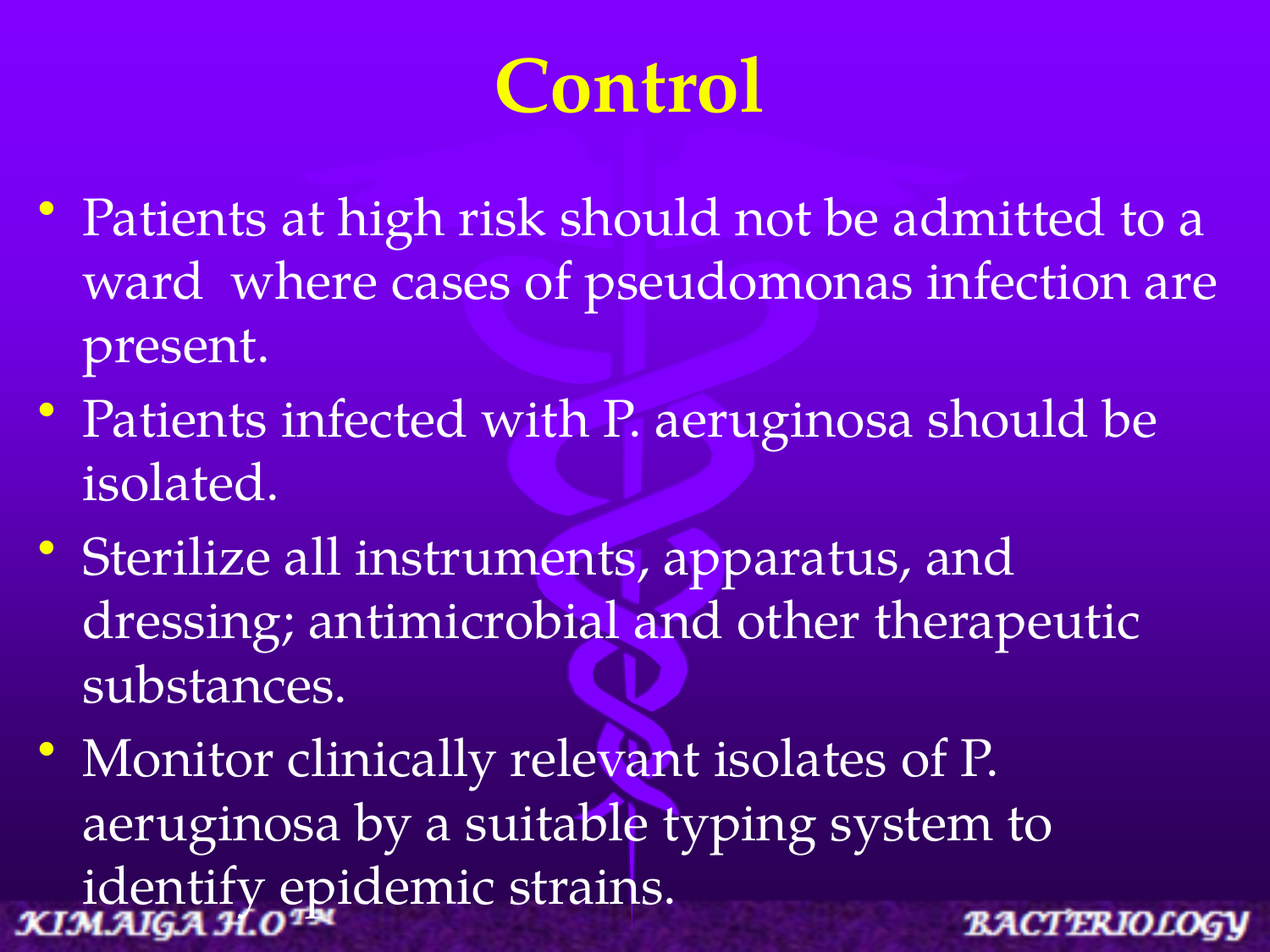

# Control
Patients at high risk should not be admitted to a ward  where cases of pseudomonas infection are present.
Patients infected with P. aeruginosa should be isolated.
Sterilize all instruments, apparatus, and dressing; antimicrobial and other therapeutic substances.
Monitor clinically relevant isolates of P. aeruginosa by a suitable typing system to identify epidemic strains.